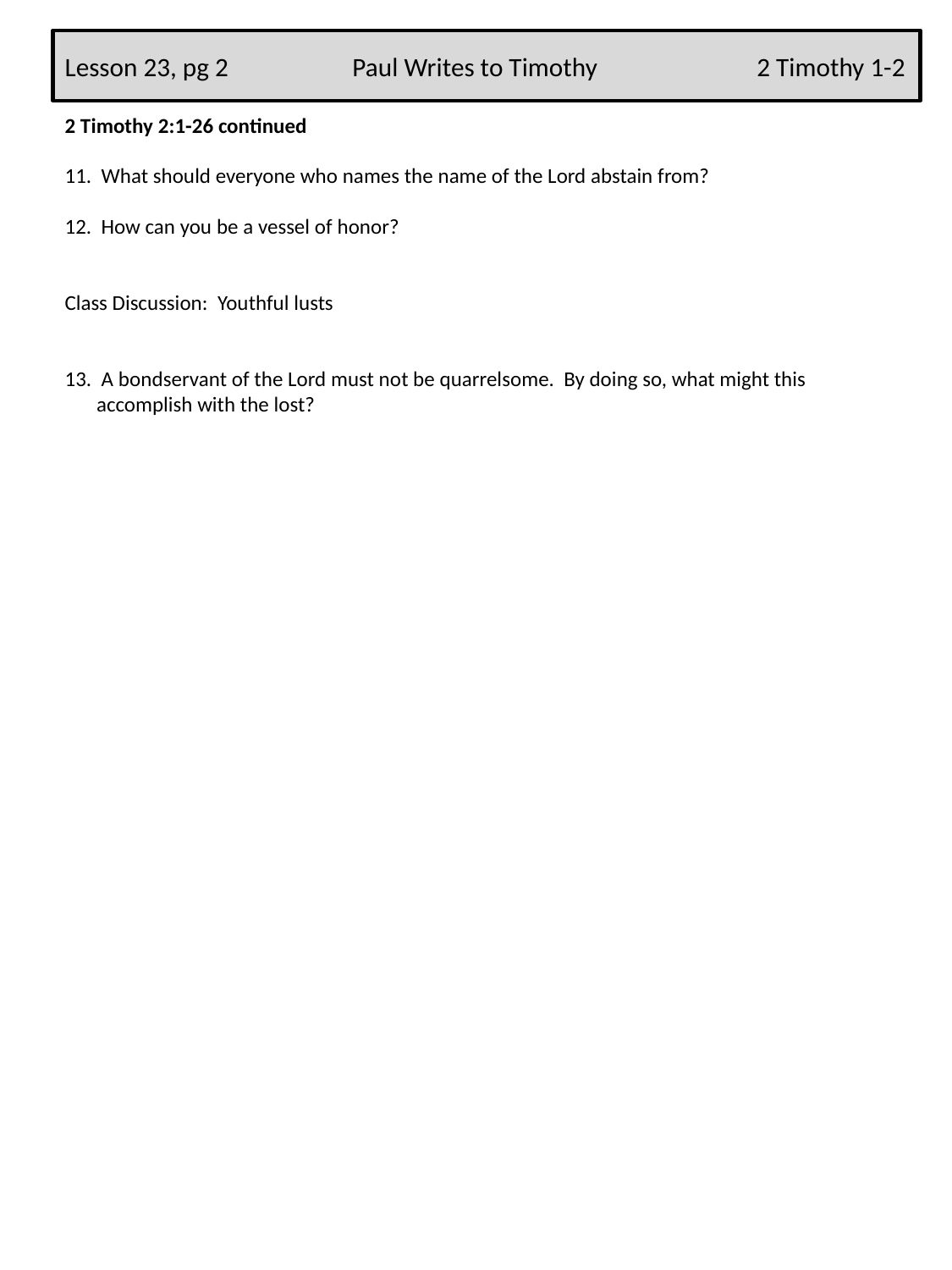

Lesson 23, pg 2                     Paul Writes to Timothy                           2 Timothy 1-2
2 Timothy 2:1-26 continued

11.  What should everyone who names the name of the Lord abstain from?

12.  How can you be a vessel of honor?

Class Discussion:  Youthful lusts

13.  A bondservant of the Lord must not be quarrelsome.  By doing so, what might this accomplish with the lost?